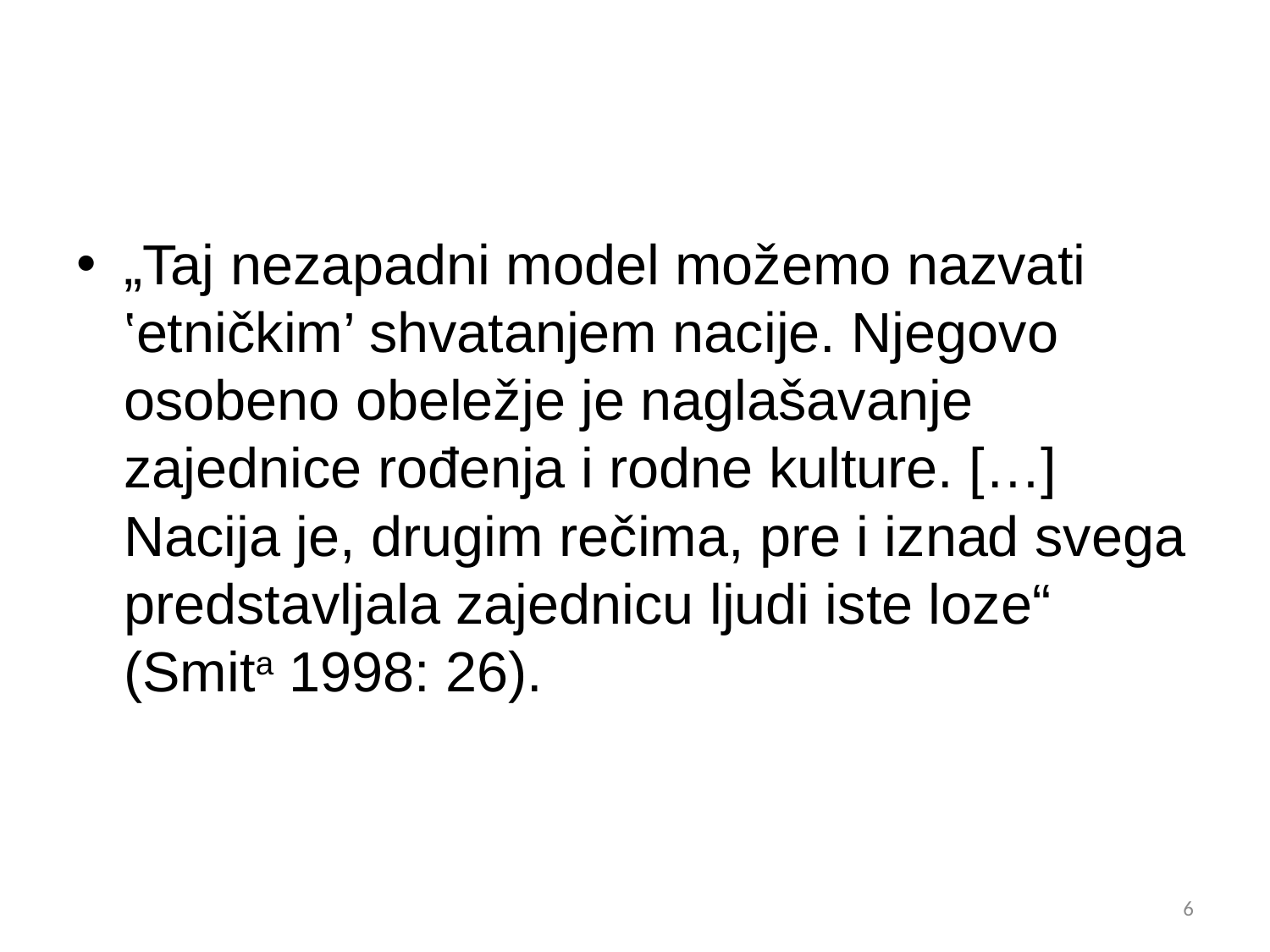

#
„Taj nezapadni model možemo nazvati ‛etničkim’ shvatanjem nacije. Njegovo osobeno obeležje je naglašavanje zajednice rođenja i rodne kulture. […] Nacija je, drugim rečima, pre i iznad svega predstavljala zajednicu ljudi iste loze“ (Smita 1998: 26).

6